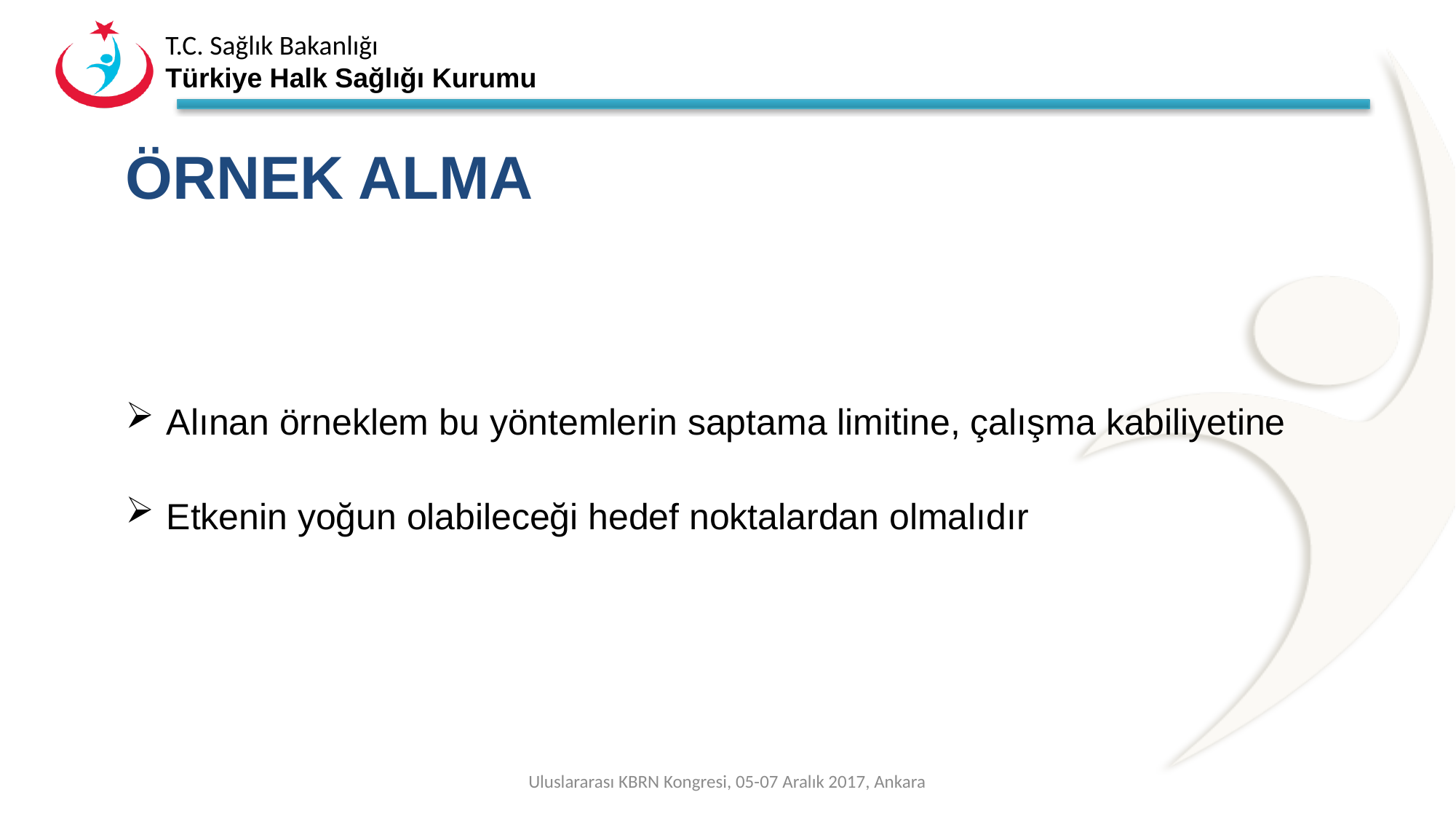

# Örnek alma
Alınan örneklem bu yöntemlerin saptama limitine, çalışma kabiliyetine
Etkenin yoğun olabileceği hedef noktalardan olmalıdır
Uluslararası KBRN Kongresi, 05-07 Aralık 2017, Ankara